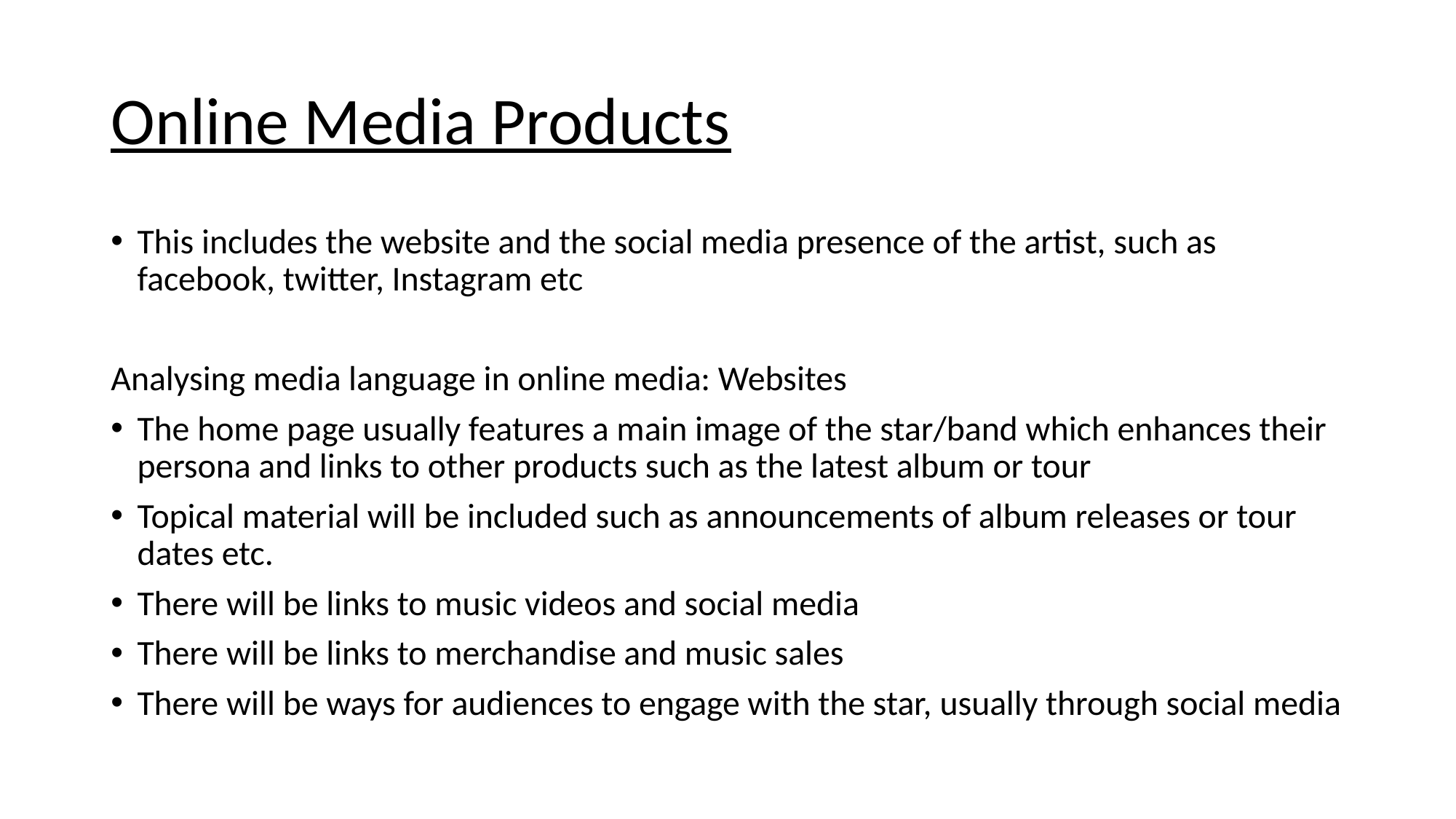

# Online Media Products
This includes the website and the social media presence of the artist, such as facebook, twitter, Instagram etc

Analysing media language in online media: Websites
The home page usually features a main image of the star/band which enhances their persona and links to other products such as the latest album or tour
Topical material will be included such as announcements of album releases or tour dates etc.
There will be links to music videos and social media
There will be links to merchandise and music sales
There will be ways for audiences to engage with the star, usually through social media